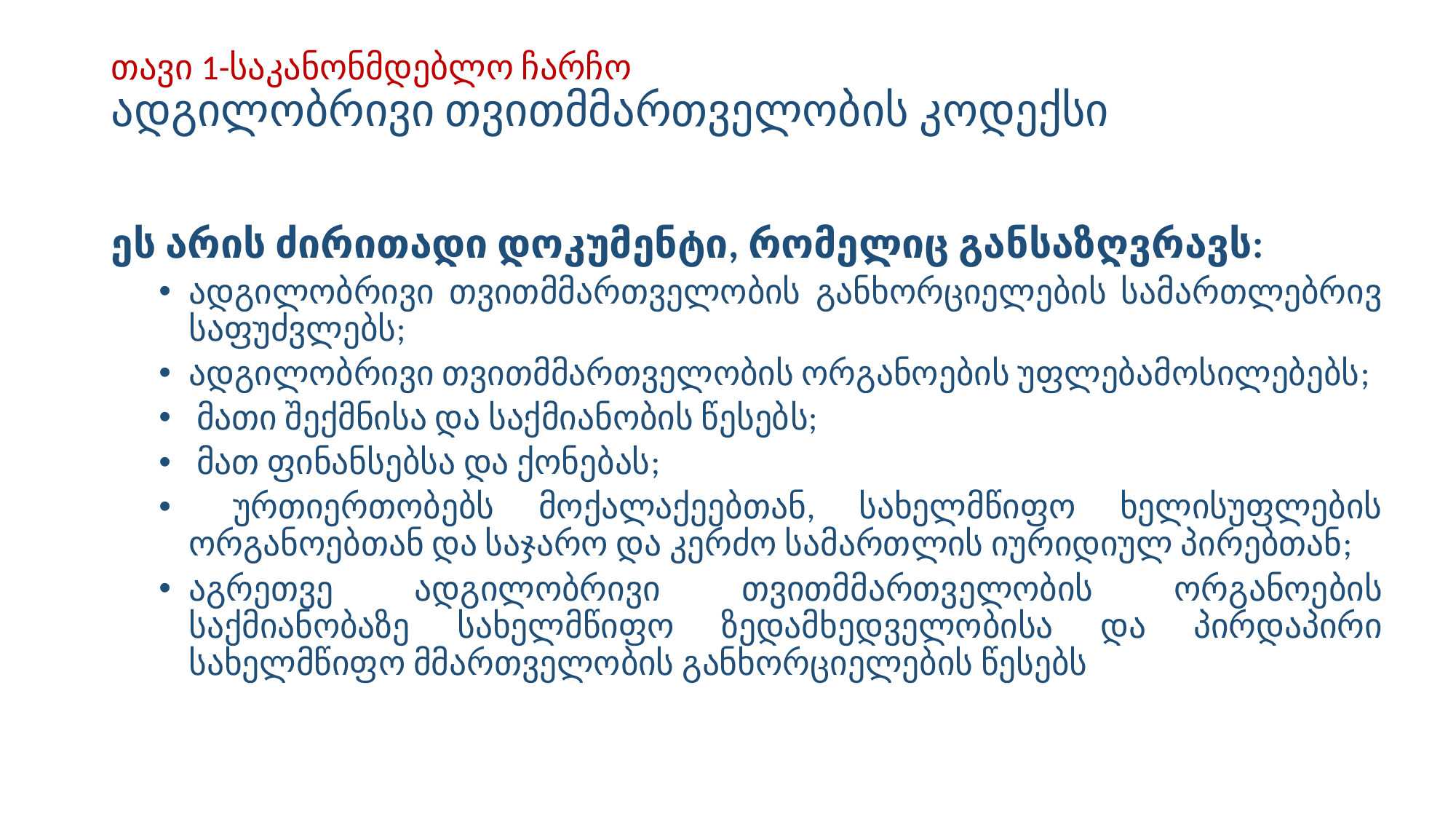

# თავი 1-საკანონმდებლო ჩარჩო ადგილობრივი თვითმმართველობის კოდექსი
ეს არის ძირითადი დოკუმენტი, რომელიც განსაზღვრავს:
ადგილობრივი თვითმმართველობის განხორციელების სამართლებრივ საფუძვლებს;
ადგილობრივი თვითმმართველობის ორგანოების უფლებამოსილებებს;
 მათი შექმნისა და საქმიანობის წესებს;
 მათ ფინანსებსა და ქონებას;
 ურთიერთობებს მოქალაქეებთან, სახელმწიფო ხელისუფლების ორგანოებთან და საჯარო და კერძო სამართლის იურიდიულ პირებთან;
აგრეთვე ადგილობრივი თვითმმართველობის ორგანოების საქმიანობაზე სახელმწიფო ზედამხედველობისა და პირდაპირი სახელმწიფო მმართველობის განხორციელების წესებს